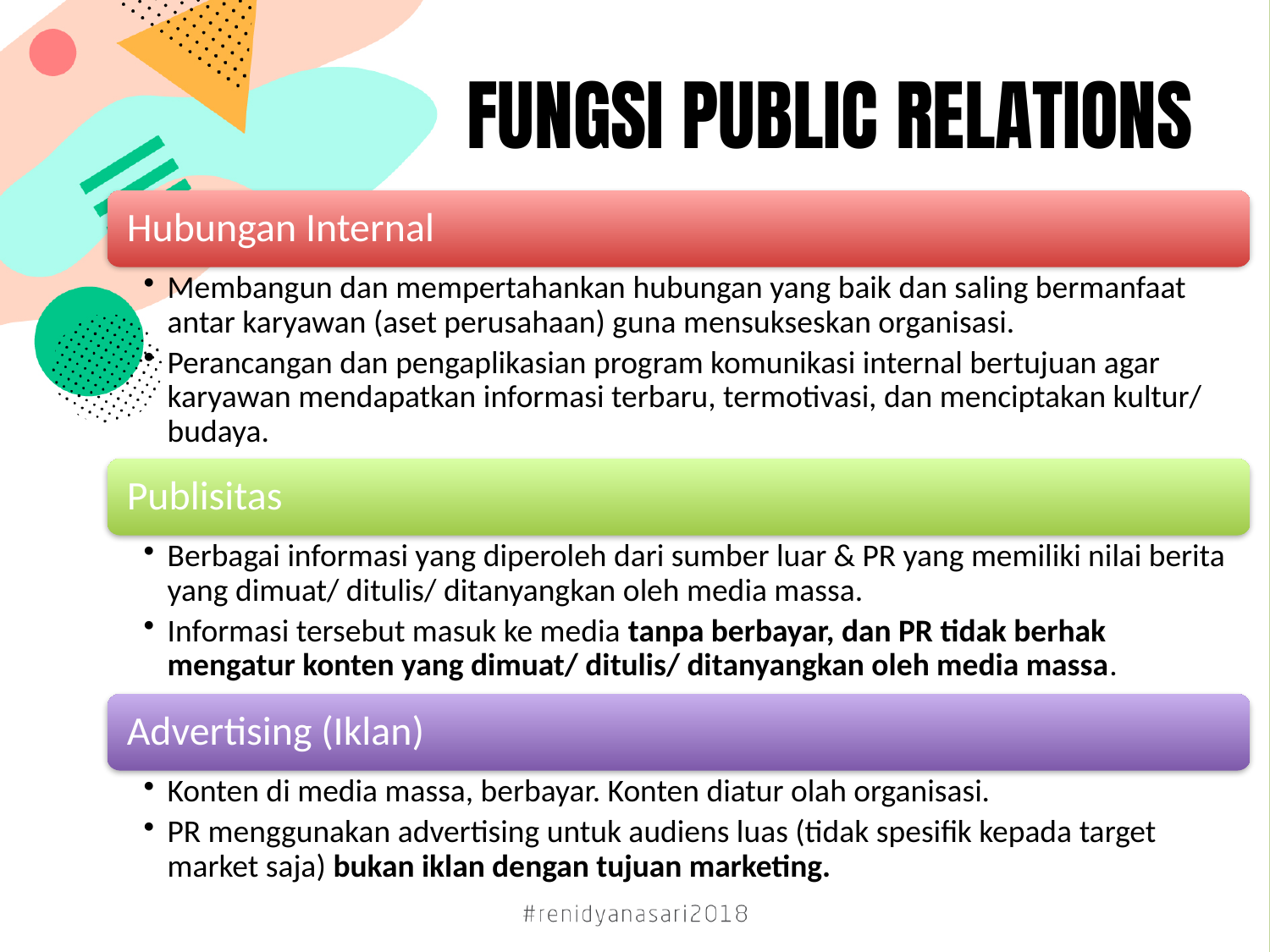

# FUNGSI PUBLIC RELATIONS
Hubungan Internal
Membangun dan mempertahankan hubungan yang baik dan saling bermanfaat antar karyawan (aset perusahaan) guna mensukseskan organisasi.
Perancangan dan pengaplikasian program komunikasi internal bertujuan agar karyawan mendapatkan informasi terbaru, termotivasi, dan menciptakan kultur/ budaya.
Publisitas
Berbagai informasi yang diperoleh dari sumber luar & PR yang memiliki nilai berita yang dimuat/ ditulis/ ditanyangkan oleh media massa.
Informasi tersebut masuk ke media tanpa berbayar, dan PR tidak berhak mengatur konten yang dimuat/ ditulis/ ditanyangkan oleh media massa.
Advertising (Iklan)
Konten di media massa, berbayar. Konten diatur olah organisasi.
PR menggunakan advertising untuk audiens luas (tidak spesifik kepada target market saja) bukan iklan dengan tujuan marketing.